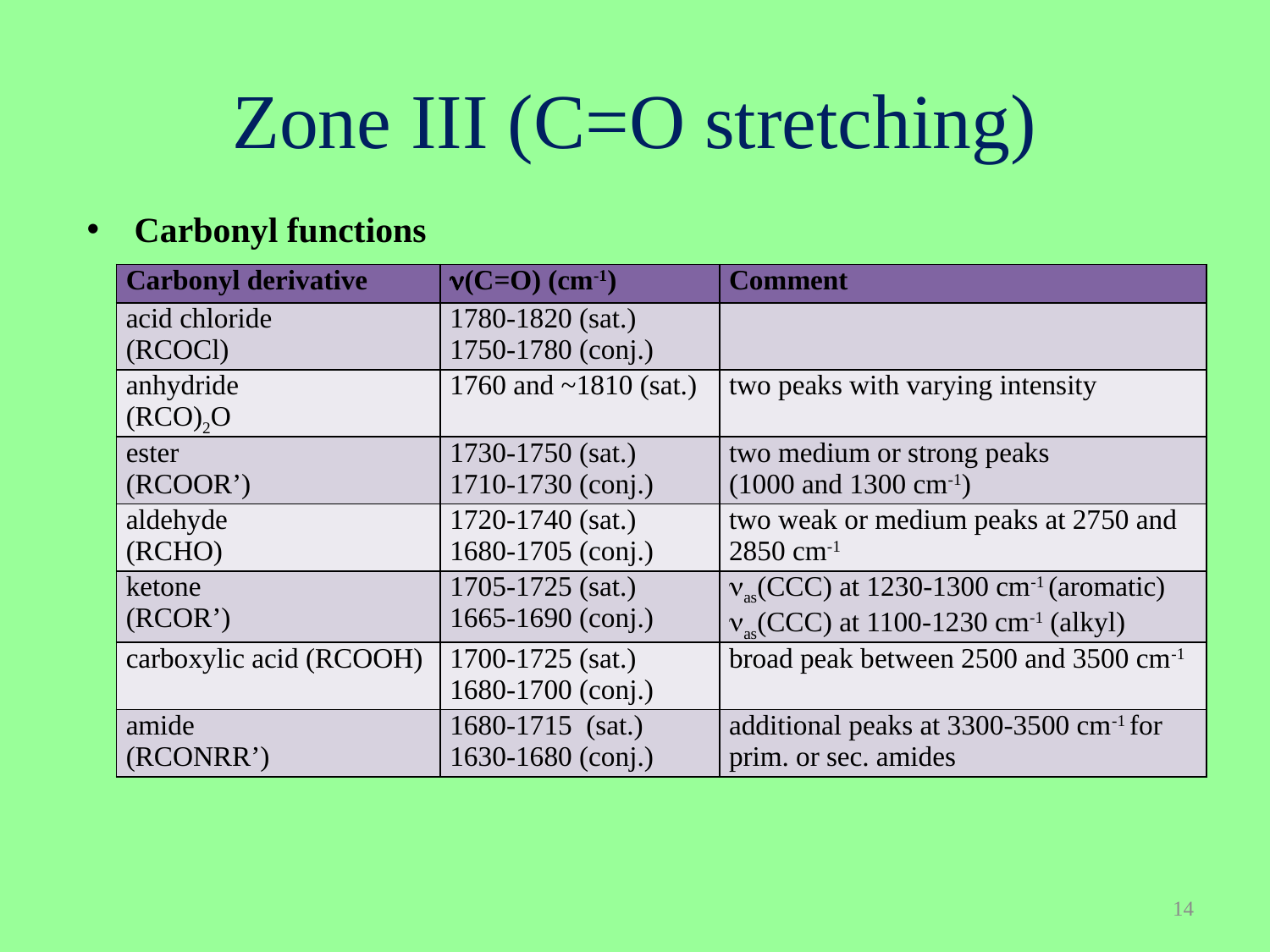

# Zone III (C=O stretching)
Carbonyl functions

| Carbonyl derivative | ν(C=O) (cm-1) | Comment |
| --- | --- | --- |
| acid chloride (RCOCl) | 1780-1820 (sat.) 1750-1780 (conj.) |  |
| anhydride (RCO)2O | 1760 and ~1810 (sat.) | two peaks with varying intensity |
| ester (RCOOR’) | 1730-1750 (sat.) 1710-1730 (conj.) | two medium or strong peaks (1000 and 1300 cm-1) |
| aldehyde (RCHO) | 1720-1740 (sat.) 1680-1705 (conj.) | two weak or medium peaks at 2750 and 2850 cm-1 |
| ketone (RCOR’) | 1705-1725 (sat.) 1665-1690 (conj.) | νas(CCC) at 1230-1300 cm-1 (aromatic) νas(CCC) at 1100-1230 cm-1 (alkyl) |
| carboxylic acid (RCOOH) | 1700-1725 (sat.) 1680-1700 (conj.) | broad peak between 2500 and 3500 cm-1 |
| amide (RCONRR’) | 1680-1715 (sat.) 1630-1680 (conj.) | additional peaks at 3300-3500 cm-1 for prim. or sec. amides |
14